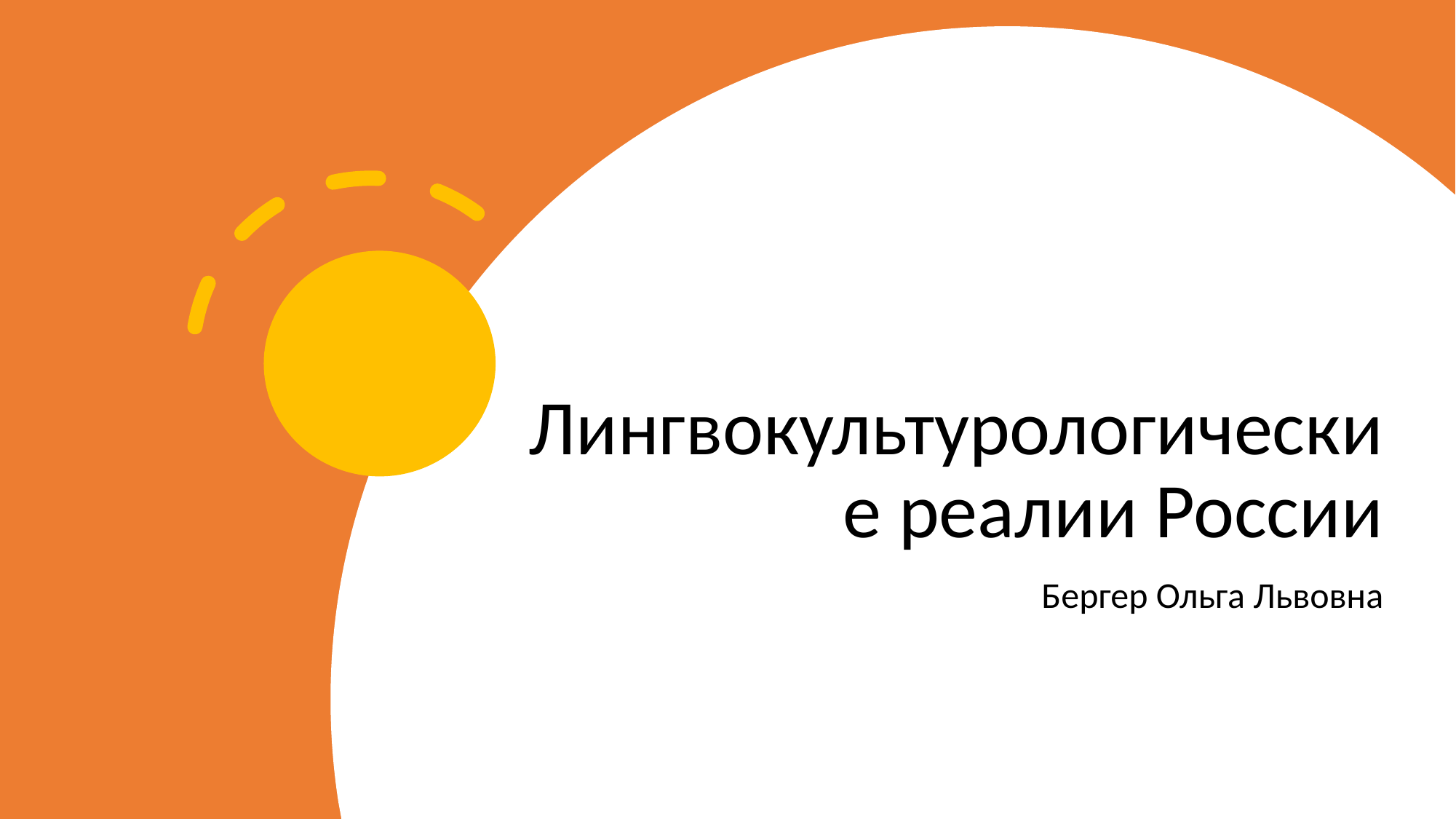

# Лингвокультурологические реалии России

Бергер Ольга Львовна